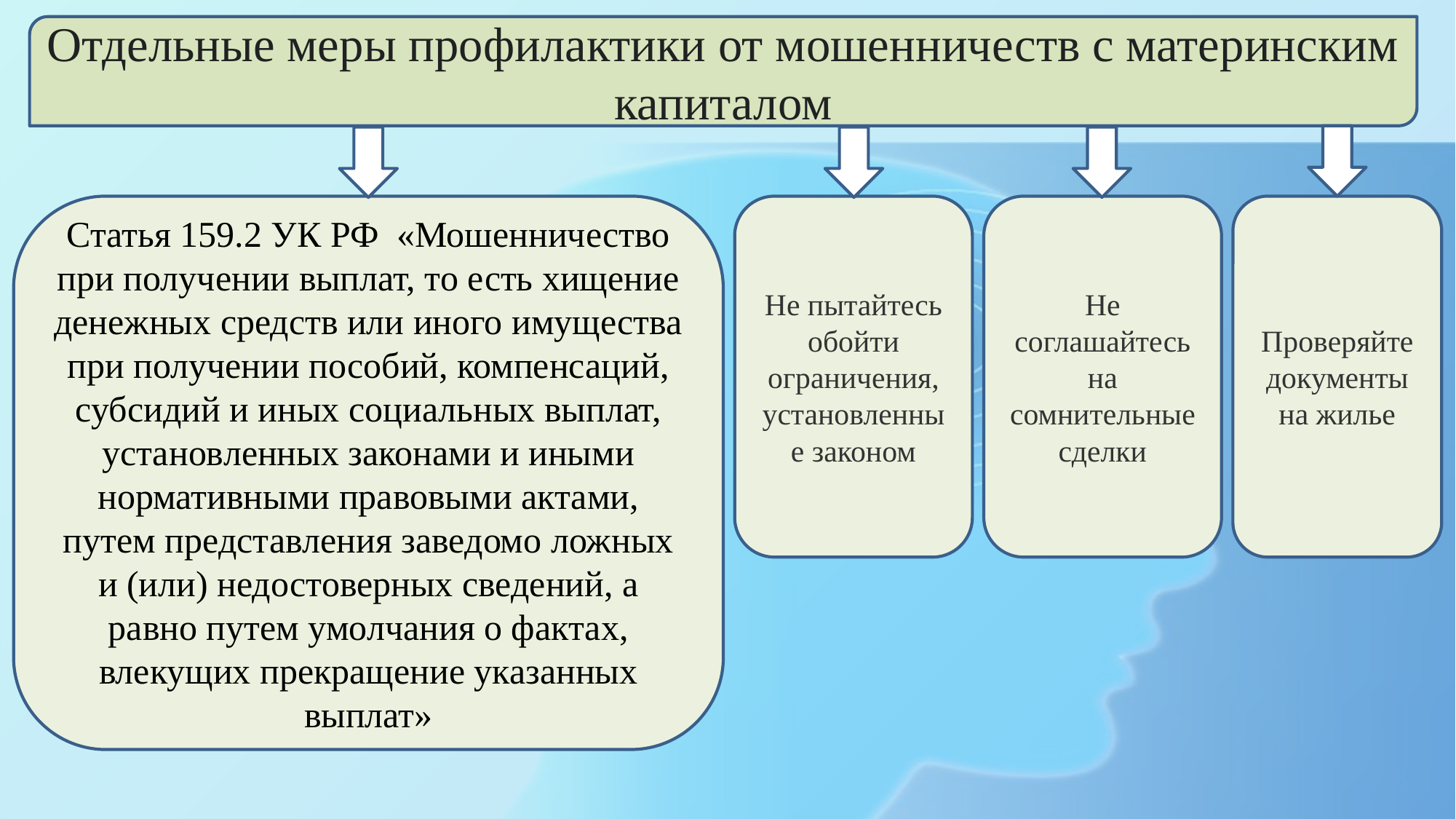

Отдельные меры профилактики от мошенничеств с материнским капиталом

Не пытайтесь обойти ограничения, установленные законом
Проверяйте документы на жилье
Не соглашайтесь на сомнительные сделки
Статья 159.2 УК РФ  «Мошенничество при получении выплат, то есть хищение денежных средств или иного имущества при получении пособий, компенсаций, субсидий и иных социальных выплат, установленных законами и иными нормативными правовыми актами, путем представления заведомо ложных и (или) недостоверных сведений, а равно путем умолчания о фактах, влекущих прекращение указанных выплат»